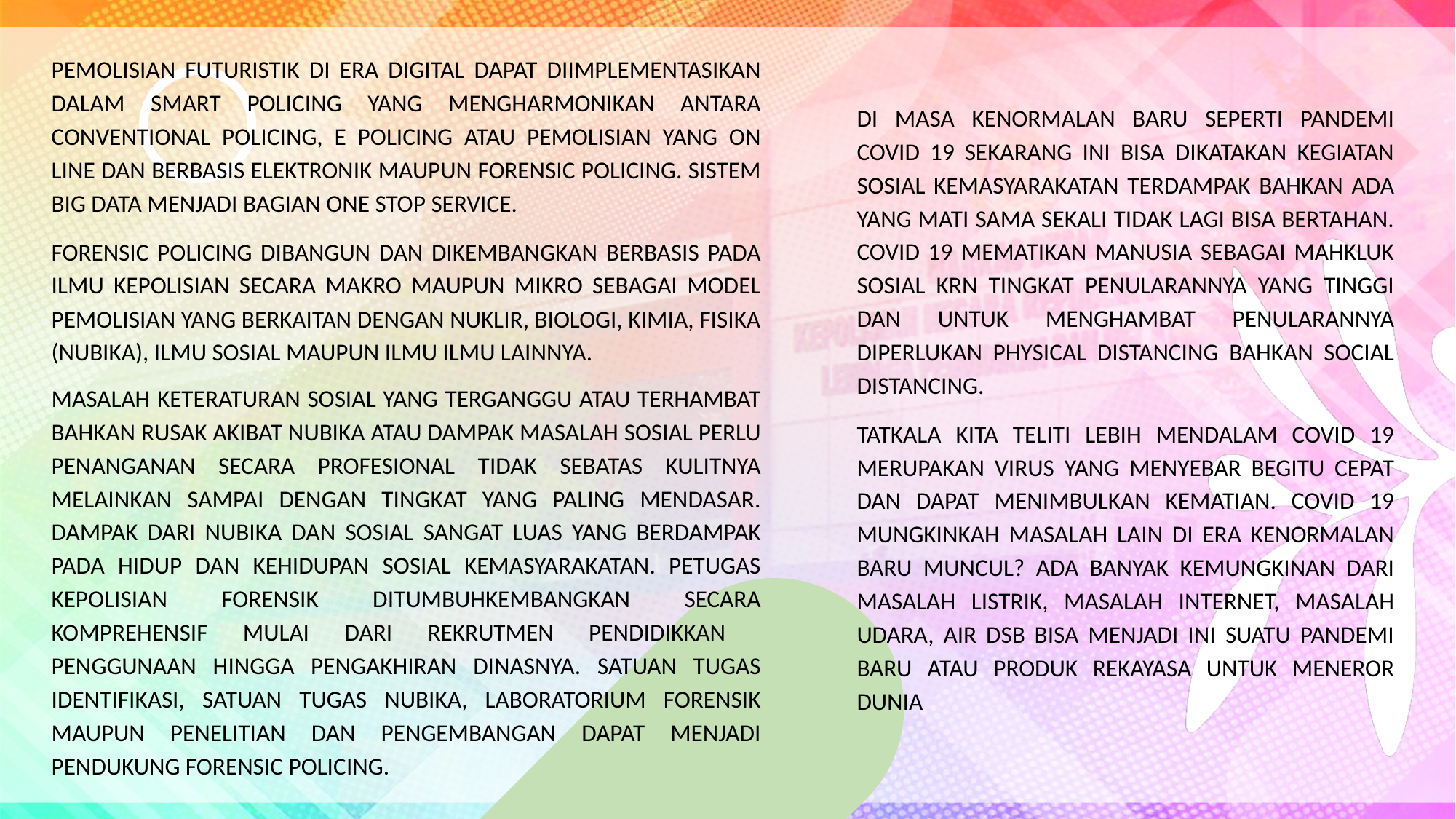

PEMOLISIAN FUTURISTIK DI ERA DIGITAL DAPAT DIIMPLEMENTASIKAN DALAM SMART POLICING YANG MENGHARMONIKAN ANTARA CONVENTIONAL POLICING, E POLICING ATAU PEMOLISIAN YANG ON LINE DAN BERBASIS ELEKTRONIK MAUPUN FORENSIC POLICING. SISTEM BIG DATA MENJADI BAGIAN ONE STOP SERVICE.
FORENSIC POLICING DIBANGUN DAN DIKEMBANGKAN BERBASIS PADA ILMU KEPOLISIAN SECARA MAKRO MAUPUN MIKRO SEBAGAI MODEL PEMOLISIAN YANG BERKAITAN DENGAN NUKLIR, BIOLOGI, KIMIA, FISIKA (NUBIKA), ILMU SOSIAL MAUPUN ILMU ILMU LAINNYA.
DI MASA KENORMALAN BARU SEPERTI PANDEMI COVID 19 SEKARANG INI BISA DIKATAKAN KEGIATAN SOSIAL KEMASYARAKATAN TERDAMPAK BAHKAN ADA YANG MATI SAMA SEKALI TIDAK LAGI BISA BERTAHAN. COVID 19 MEMATIKAN MANUSIA SEBAGAI MAHKLUK SOSIAL KRN TINGKAT PENULARANNYA YANG TINGGI DAN UNTUK MENGHAMBAT PENULARANNYA DIPERLUKAN PHYSICAL DISTANCING BAHKAN SOCIAL DISTANCING.
TATKALA KITA TELITI LEBIH MENDALAM COVID 19 MERUPAKAN VIRUS YANG MENYEBAR BEGITU CEPAT DAN DAPAT MENIMBULKAN KEMATIAN. COVID 19 MUNGKINKAH MASALAH LAIN DI ERA KENORMALAN BARU MUNCUL? ADA BANYAK KEMUNGKINAN DARI MASALAH LISTRIK, MASALAH INTERNET, MASALAH UDARA, AIR DSB BISA MENJADI INI SUATU PANDEMI BARU ATAU PRODUK REKAYASA UNTUK MENEROR DUNIA
MASALAH KETERATURAN SOSIAL YANG TERGANGGU ATAU TERHAMBAT BAHKAN RUSAK AKIBAT NUBIKA ATAU DAMPAK MASALAH SOSIAL PERLU PENANGANAN SECARA PROFESIONAL TIDAK SEBATAS KULITNYA MELAINKAN SAMPAI DENGAN TINGKAT YANG PALING MENDASAR. DAMPAK DARI NUBIKA DAN SOSIAL SANGAT LUAS YANG BERDAMPAK PADA HIDUP DAN KEHIDUPAN SOSIAL KEMASYARAKATAN. PETUGAS KEPOLISIAN FORENSIK DITUMBUHKEMBANGKAN SECARA KOMPREHENSIF MULAI DARI REKRUTMEN PENDIDIKKAN  PENGGUNAAN HINGGA PENGAKHIRAN DINASNYA. SATUAN TUGAS IDENTIFIKASI, SATUAN TUGAS NUBIKA, LABORATORIUM FORENSIK MAUPUN PENELITIAN DAN PENGEMBANGAN DAPAT MENJADI PENDUKUNG FORENSIC POLICING.